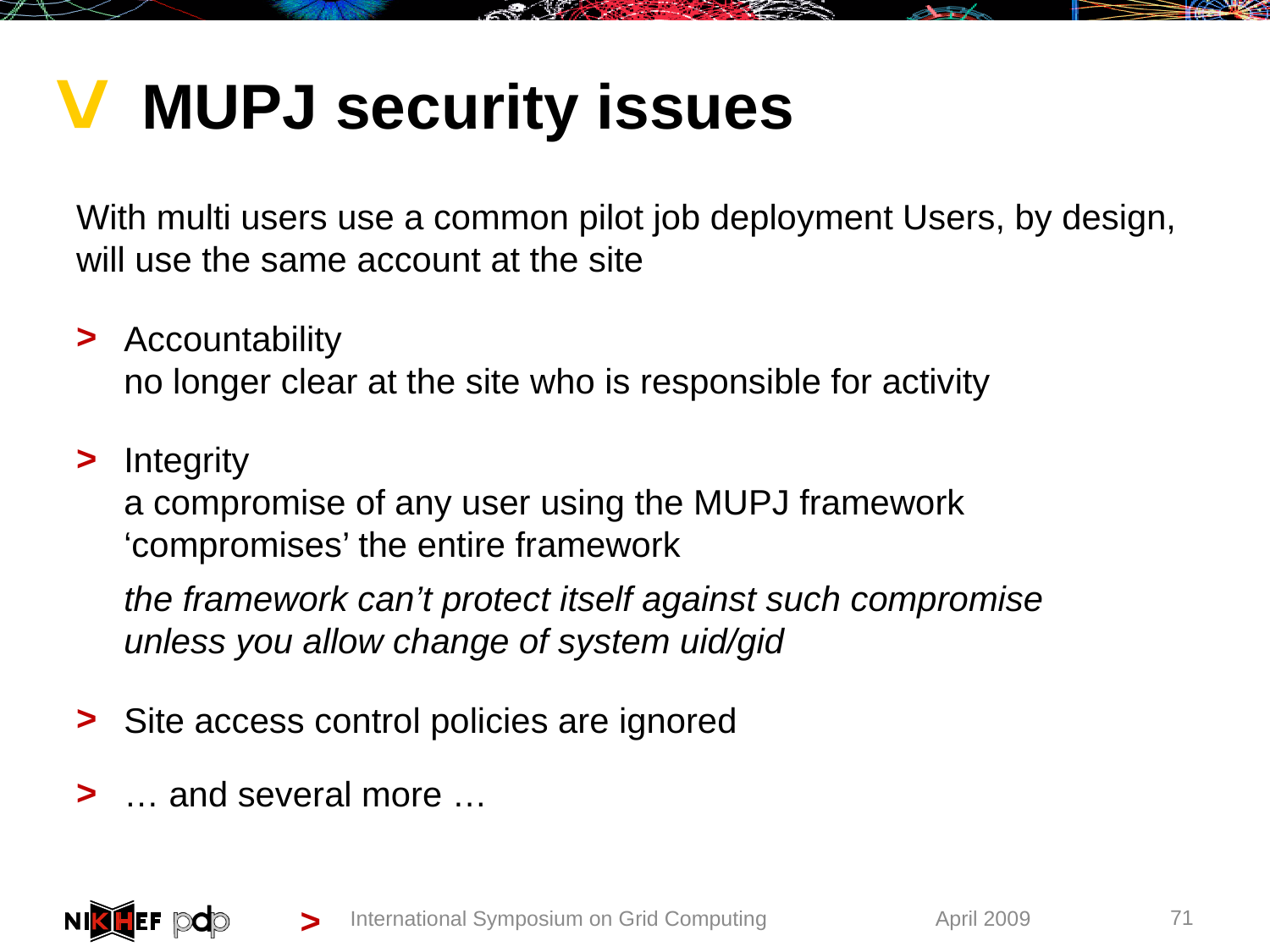

# MUPJ security issues
With multi users use a common pilot job deployment Users, by design, will use the same account at the site

Accountability
no longer clear at the site who is responsible for activity

Integrity
a compromise of any user using the MUPJ framework ‘compromises’ the entire framework

	the framework can’t protect itself against such compromise
unless you allow change of system uid/gid

Site access control policies are ignored

… and several more …
International Symposium on Grid Computing
April 2009
71